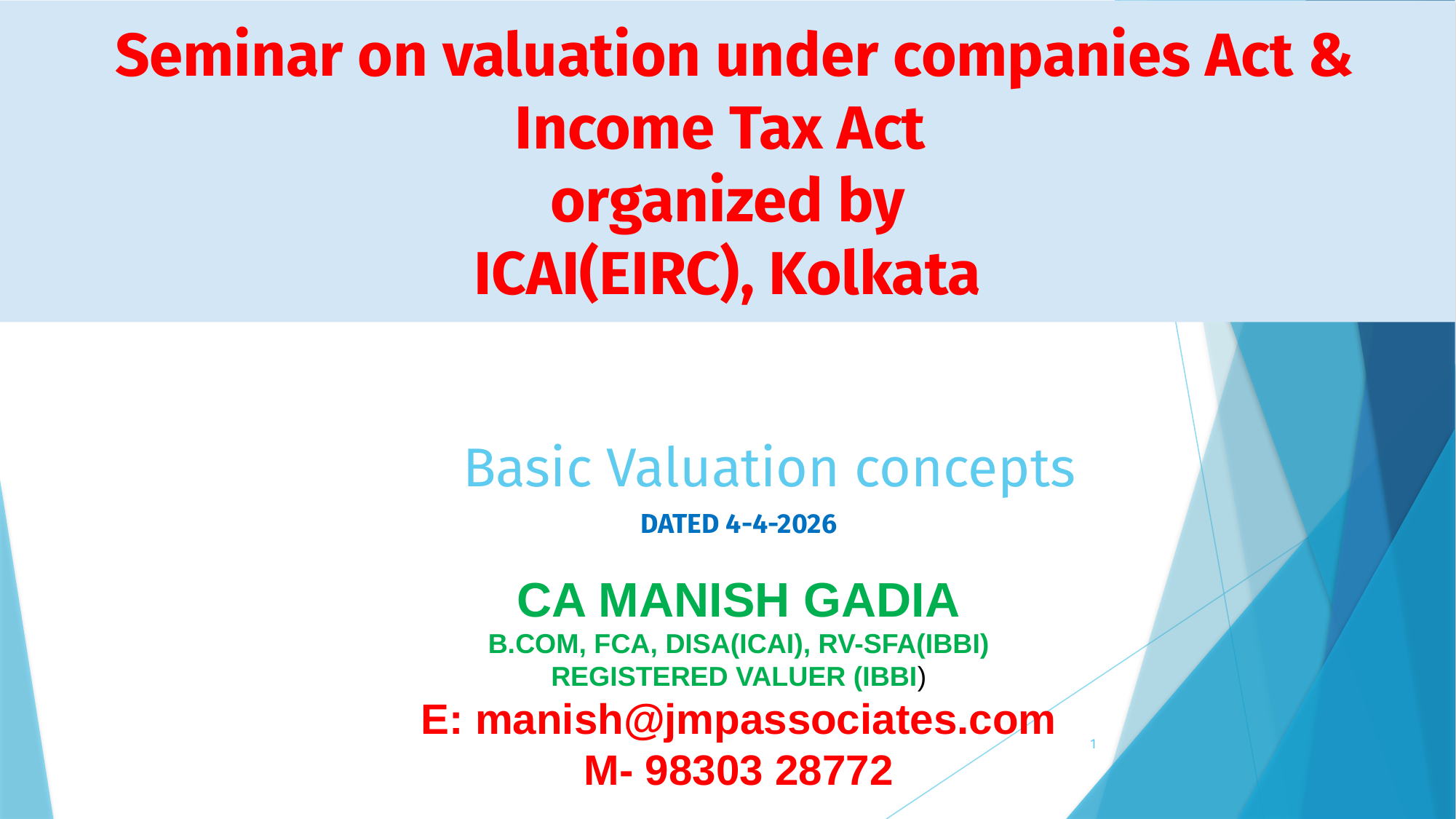

Seminar on valuation under companies Act & Income Tax Act
organized by
ICAI(EIRC), Kolkata

# Basic Valuation concepts
DATED 4-4-2026
CA MANISH GADIA
B.COM, FCA, DISA(ICAI), RV-SFA(IBBI)
REGISTERED VALUER (IBBI)
E: manish@jmpassociates.com
M- 98303 28772
1